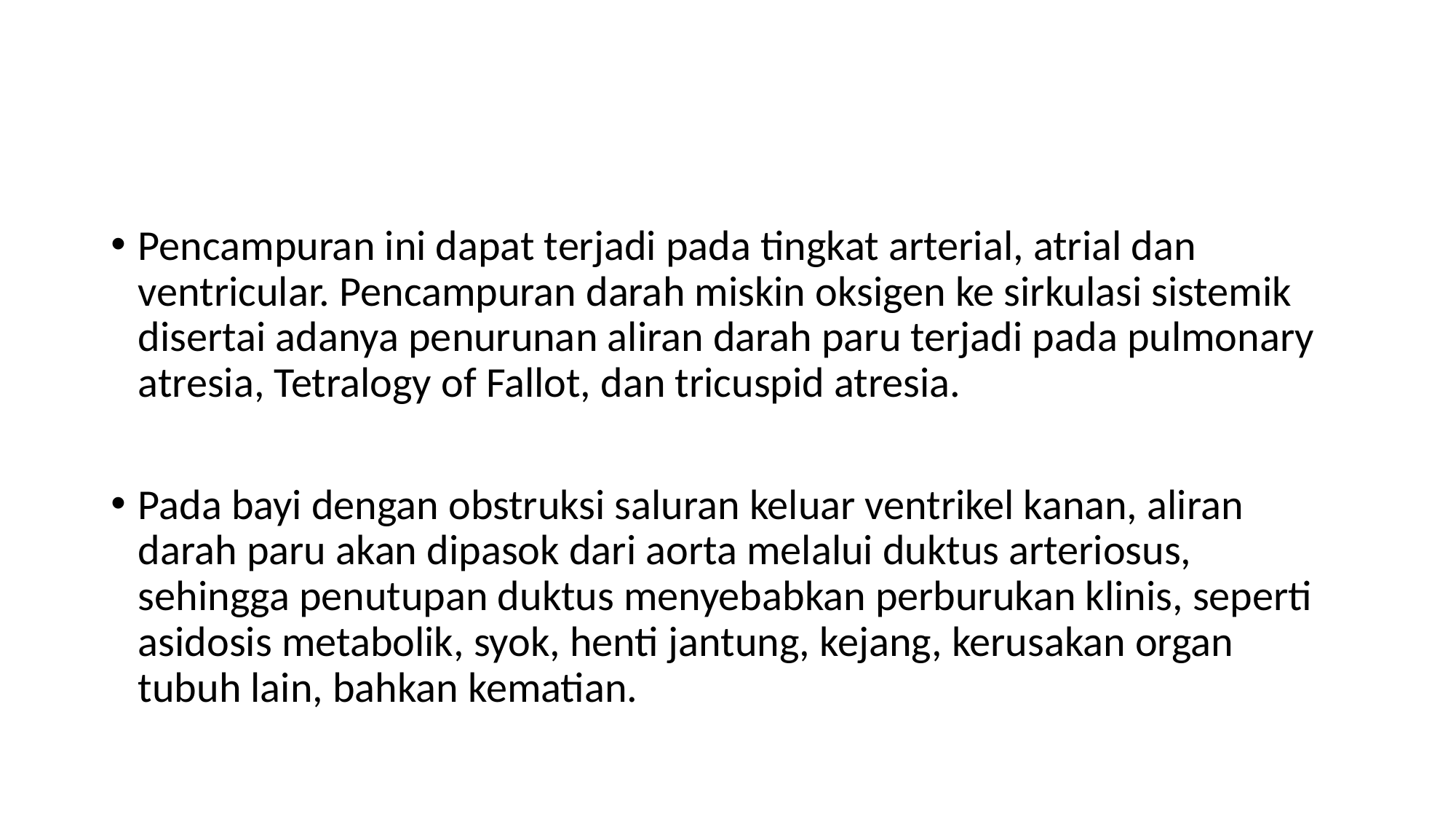

#
Pencampuran ini dapat terjadi pada tingkat arterial, atrial dan ventricular. Pencampuran darah miskin oksigen ke sirkulasi sistemik disertai adanya penurunan aliran darah paru terjadi pada pulmonary atresia, Tetralogy of Fallot, dan tricuspid atresia.

Pada bayi dengan obstruksi saluran keluar ventrikel kanan, aliran darah paru akan dipasok dari aorta melalui duktus arteriosus, sehingga penutupan duktus menyebabkan perburukan klinis, seperti asidosis metabolik, syok, henti jantung, kejang, kerusakan organ tubuh lain, bahkan kematian.